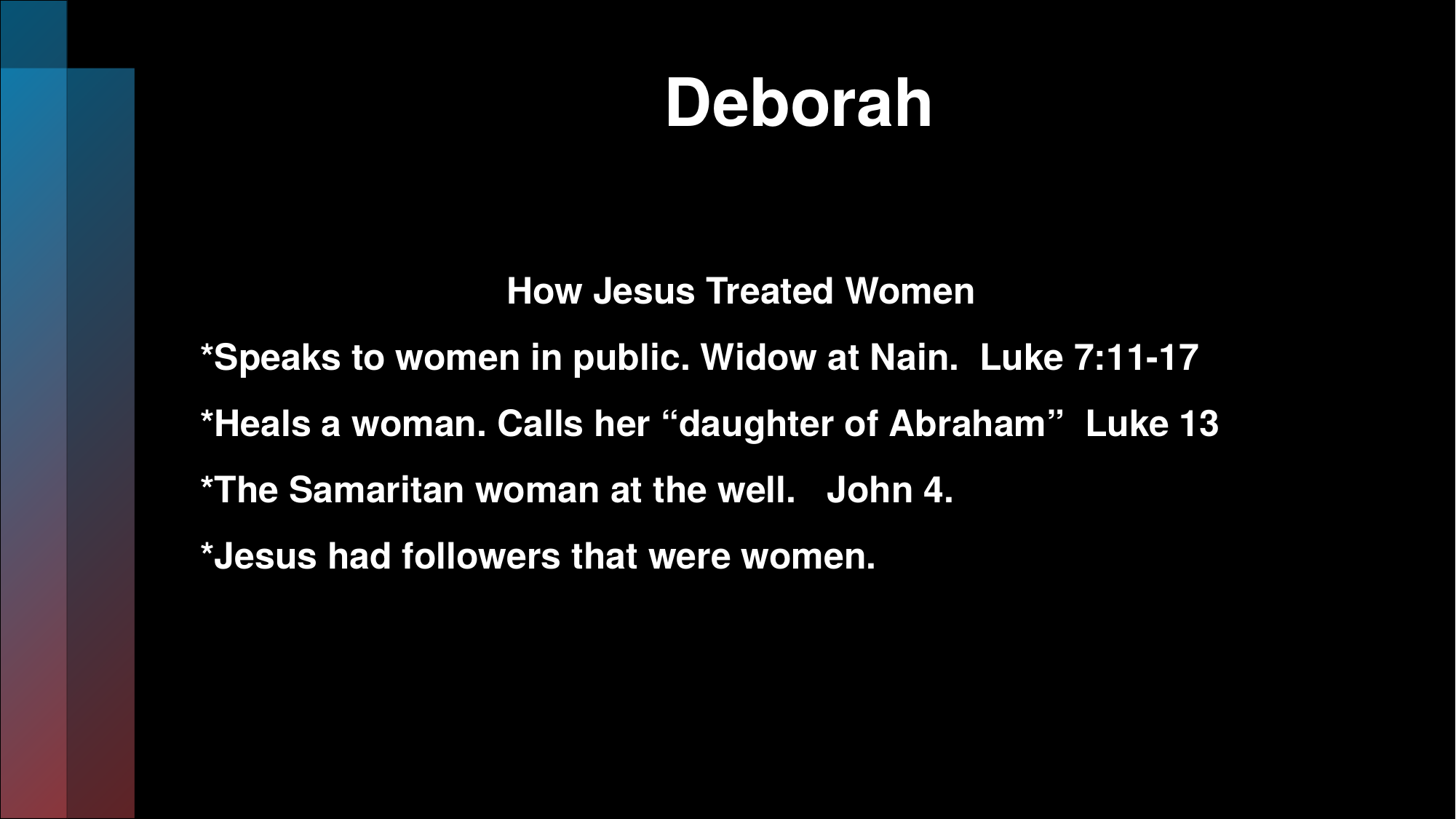

# Deborah
                                 How Jesus Treated Women
*Speaks to women in public. Widow at Nain.  Luke 7:11-17
*Heals a woman. Calls her “daughter of Abraham”  Luke 13
*The Samaritan woman at the well.   John 4.
*Jesus had followers that were women.